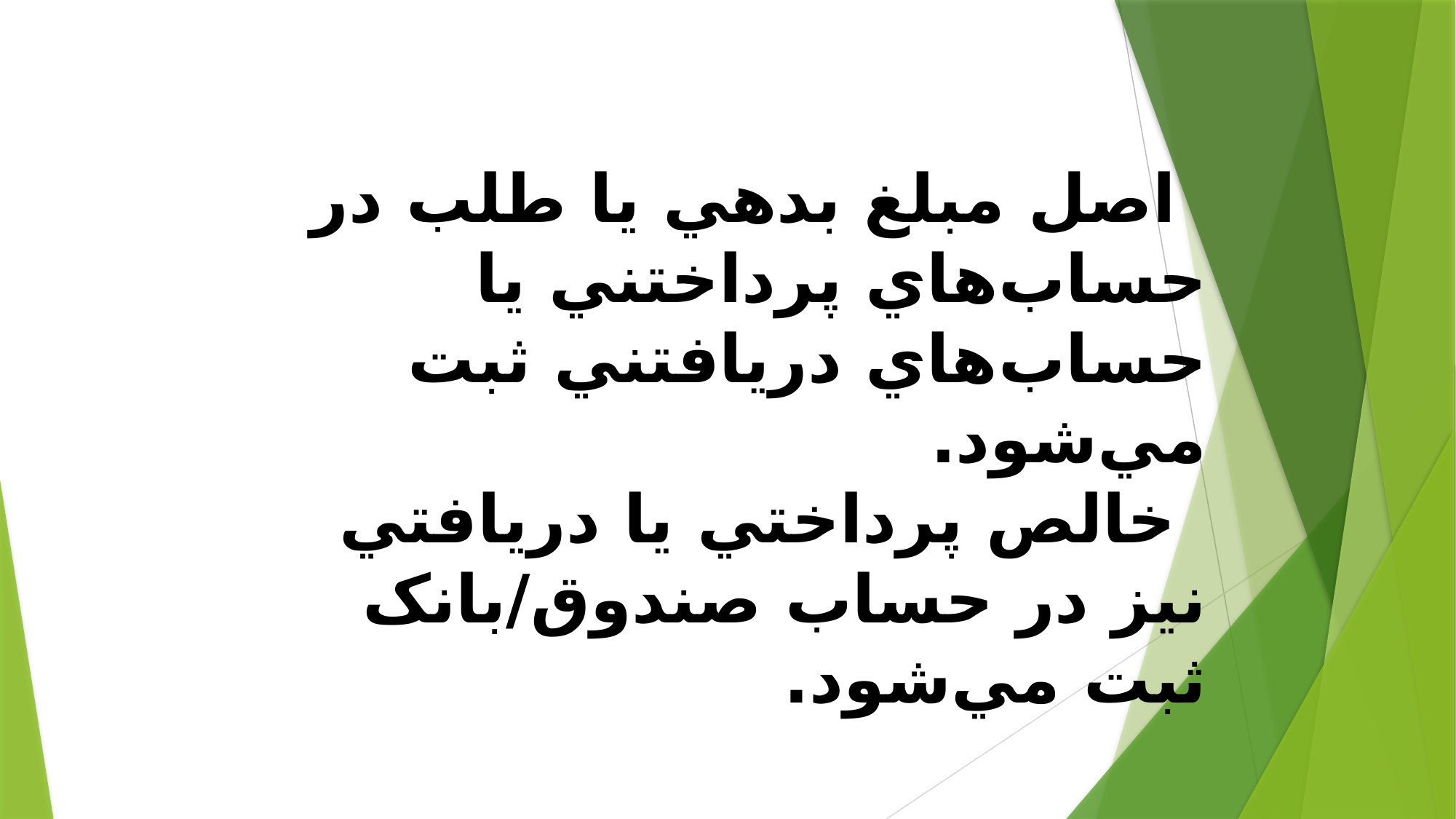

اصل مبلغ بدهي يا طلب در حساب‌هاي پرداختني يا حساب‌هاي دريافتني ثبت مي‌شود.
خالص پرداختي يا دريافتي نيز در حساب صندوق/بانک ثبت مي‌شود.